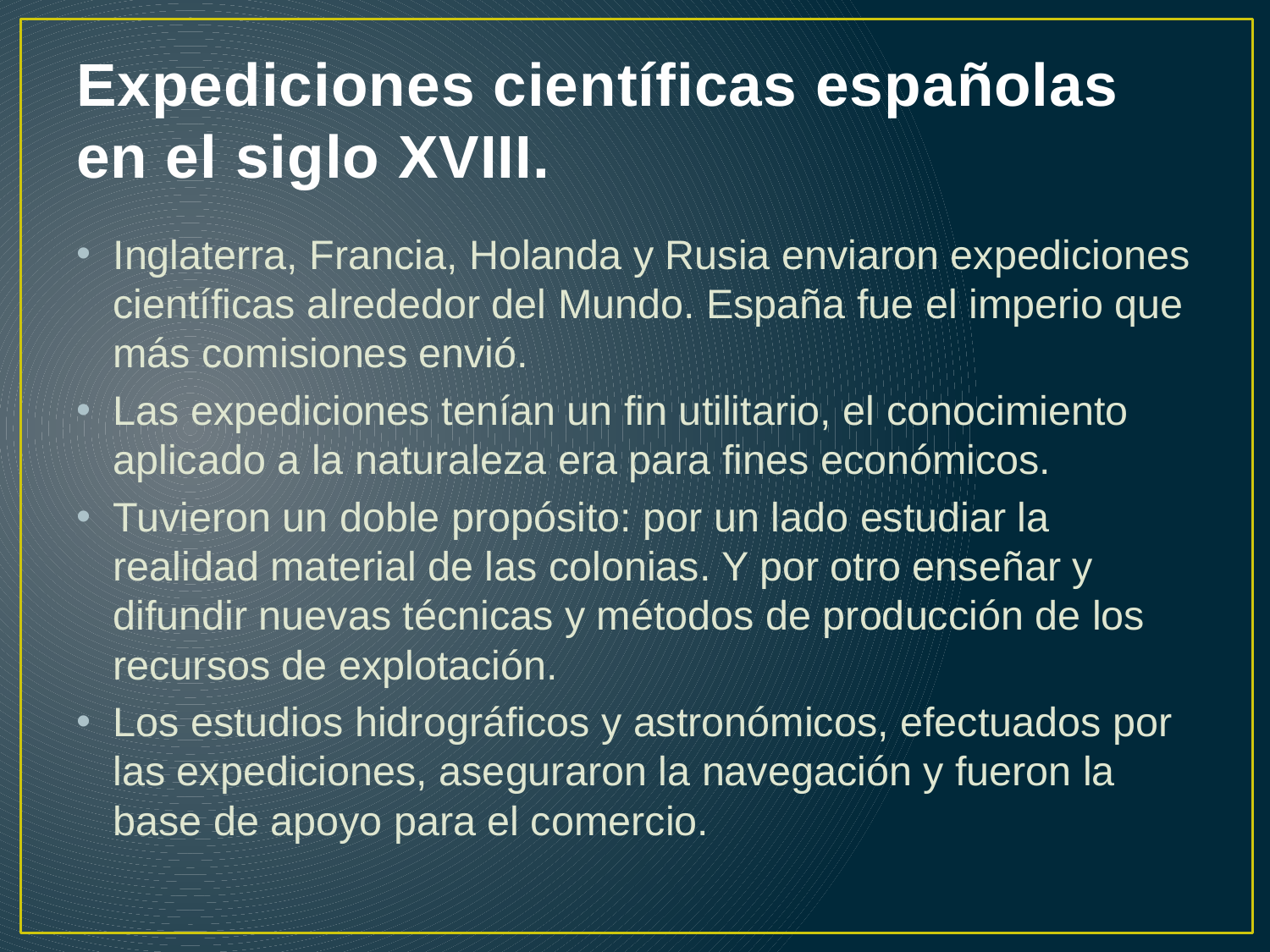

# Expediciones científicas españolas en el siglo XVIII.
Inglaterra, Francia, Holanda y Rusia enviaron expediciones científicas alrededor del Mundo. España fue el imperio que más comisiones envió.
Las expediciones tenían un fin utilitario, el conocimiento aplicado a la naturaleza era para fines económicos.
Tuvieron un doble propósito: por un lado estudiar la realidad material de las colonias. Y por otro enseñar y difundir nuevas técnicas y métodos de producción de los recursos de explotación.
Los estudios hidrográficos y astronómicos, efectuados por las expediciones, aseguraron la navegación y fueron la base de apoyo para el comercio.